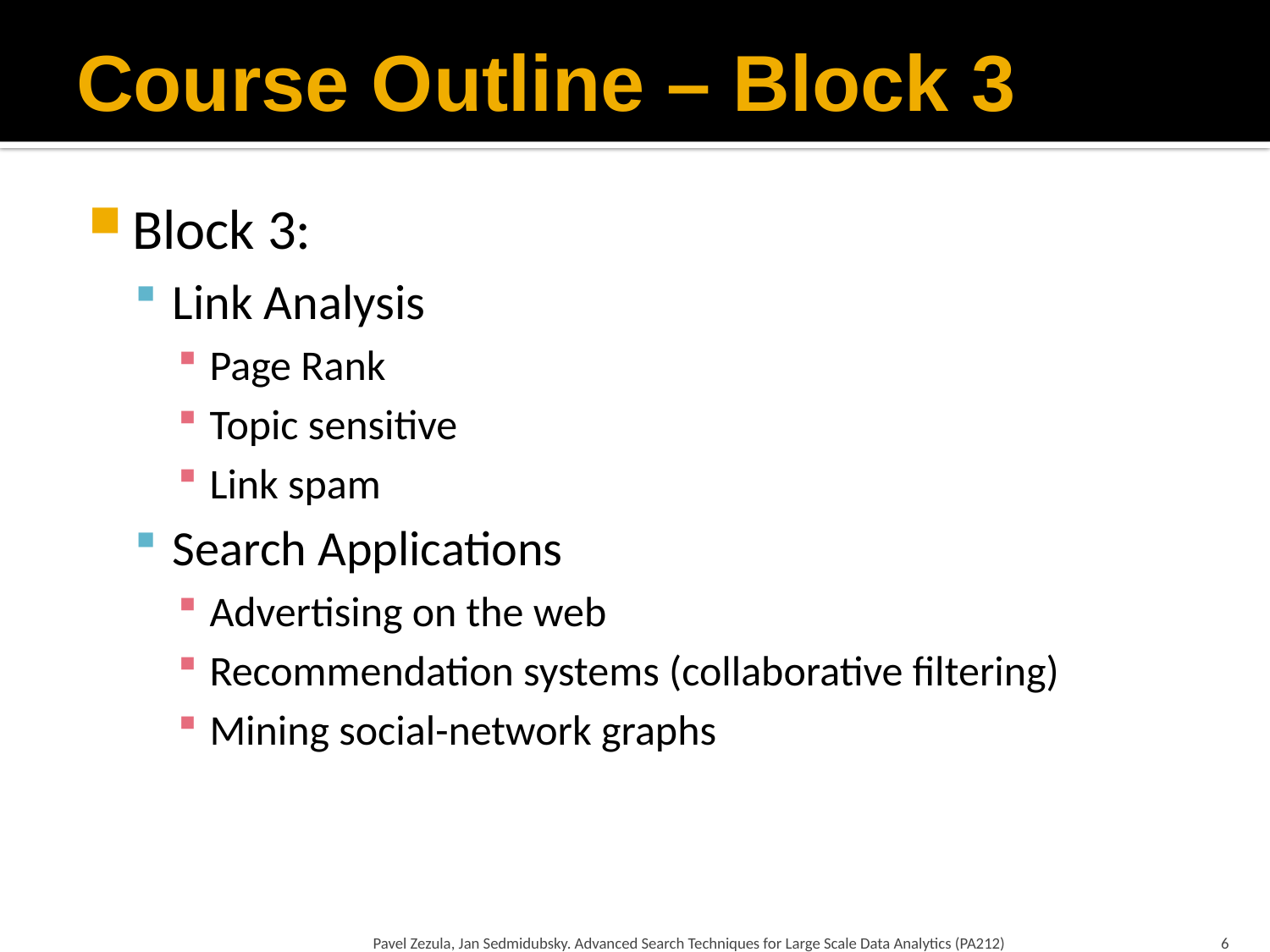

# Course Outline – Block 3
Block 3:
Link Analysis
Page Rank
Topic sensitive
Link spam
Search Applications
Advertising on the web
Recommendation systems (collaborative filtering)
Mining social-network graphs

Pavel Zezula, Jan Sedmidubsky. Advanced Search Techniques for Large Scale Data Analytics (PA212)
6